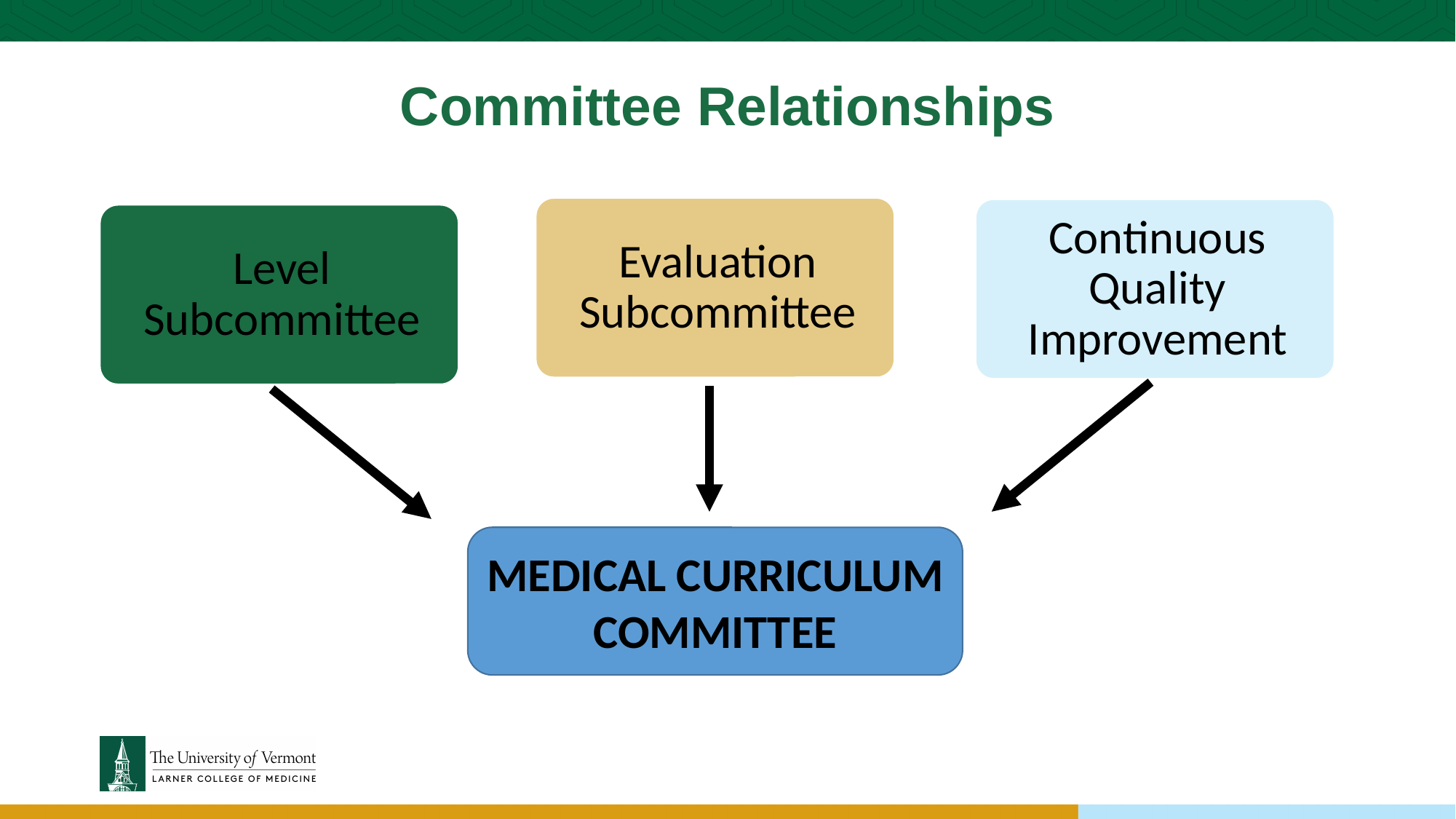

# Committee Relationships
Level Subcommittee
Evaluation Subcommittee
Continuous Quality Improvement
MEDICAL CURRICULUM COMMITTEE
Medical Curriculum Committee